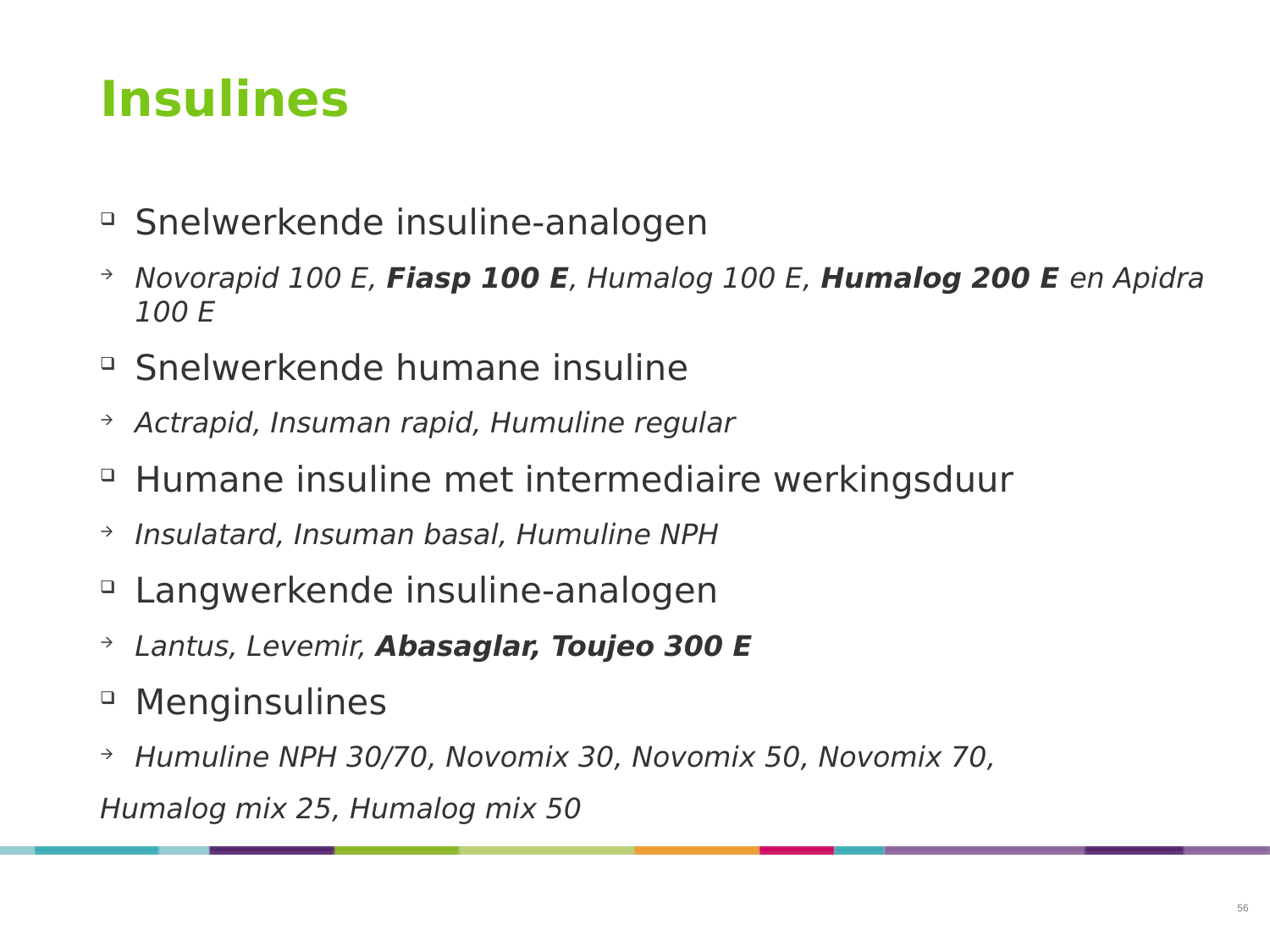

# Insulines
Snelwerkende insuline-analogen
Novorapid 100 E, Fiasp 100 E, Humalog 100 E, Humalog 200 E en Apidra 100 E
Snelwerkende humane insuline
Actrapid, Insuman rapid, Humuline regular
Humane insuline met intermediaire werkingsduur
Insulatard, Insuman basal, Humuline NPH
Langwerkende insuline-analogen
Lantus, Levemir, Abasaglar, Toujeo 300 E
Menginsulines
Humuline NPH 30/70, Novomix 30, Novomix 50, Novomix 70,
Humalog mix 25, Humalog mix 50

56